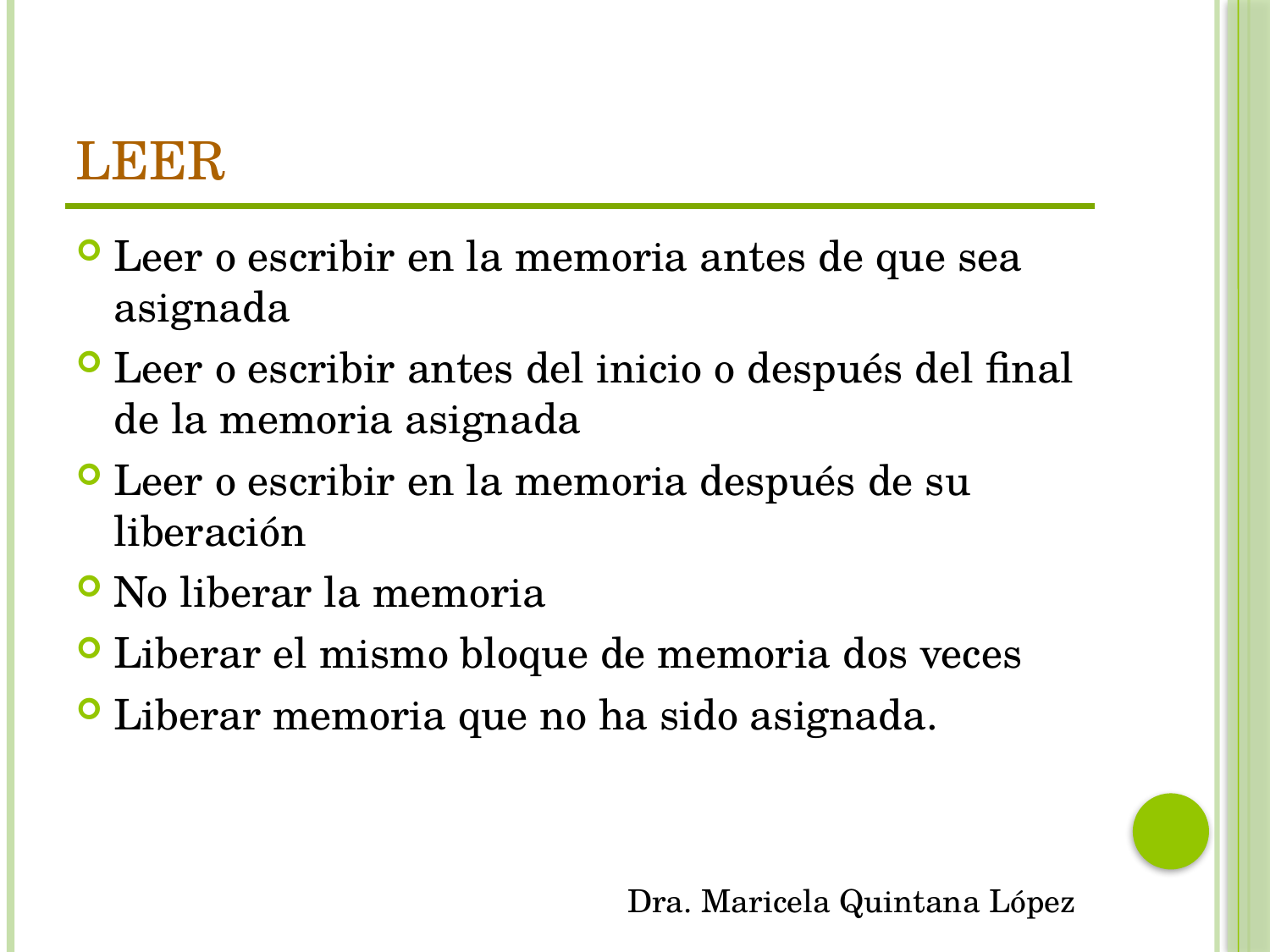

# Leer
Leer o escribir en la memoria antes de que sea asignada
Leer o escribir antes del inicio o después del final de la memoria asignada
Leer o escribir en la memoria después de su liberación
No liberar la memoria
Liberar el mismo bloque de memoria dos veces
Liberar memoria que no ha sido asignada.